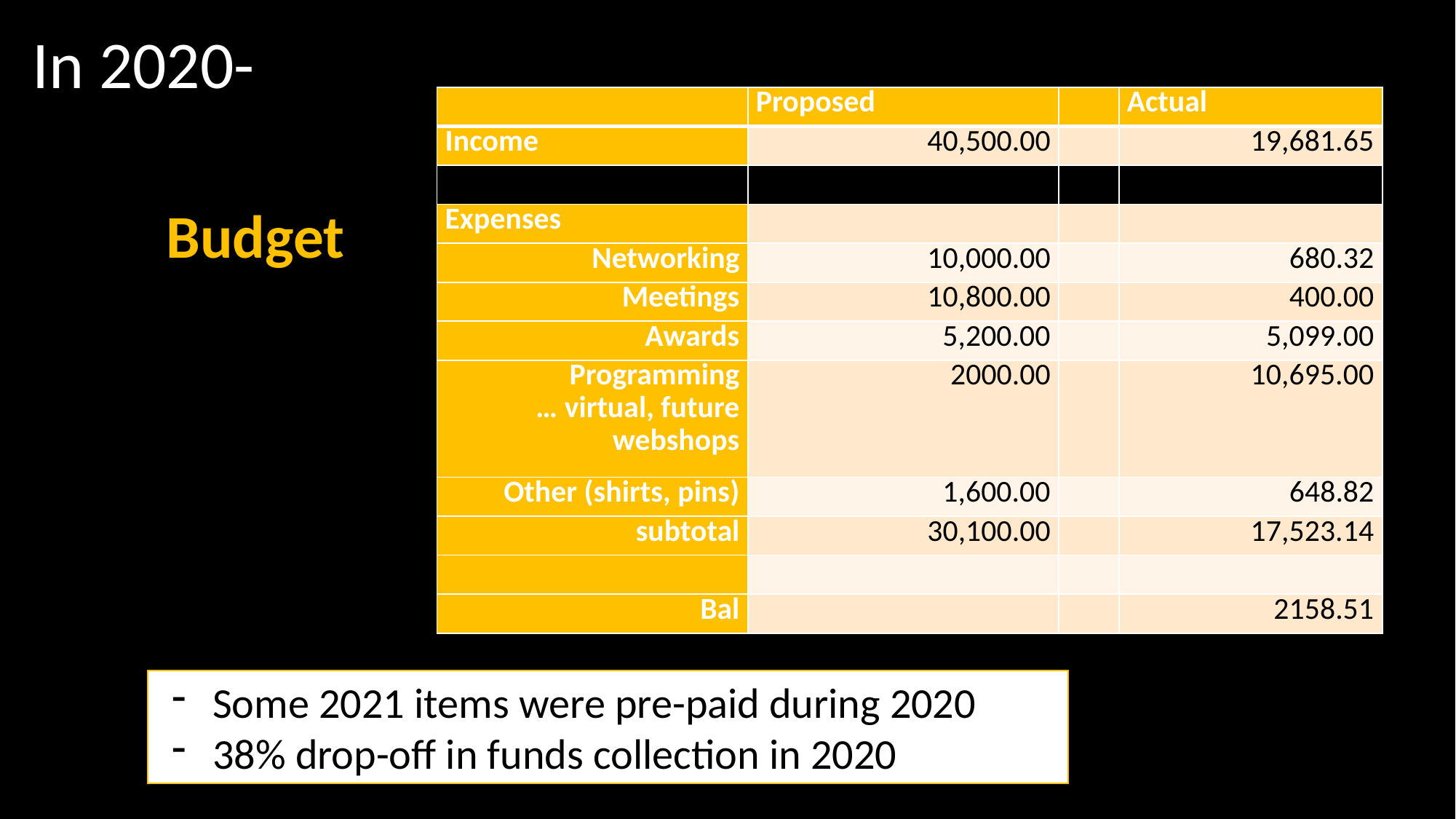

# In 2020-
|  | Proposed |  | Actual |
| --- | --- | --- | --- |
| Income | 40,500.00 |  | 19,681.65 |
|  |  |  |  |
| Expenses |  |  |  |
| Networking | 10,000.00 |  | 680.32 |
| Meetings | 10,800.00 |  | 400.00 |
| Awards | 5,200.00 |  | 5,099.00 |
| Programming … virtual, future webshops | 2000.00 |  | 10,695.00 |
| Other (shirts, pins) | 1,600.00 |  | 648.82 |
| subtotal | 30,100.00 |  | 17,523.14 |
|  |  |  |  |
| Bal |  |  | 2158.51 |
Budget
Some 2021 items were pre-paid during 2020
38% drop-off in funds collection in 2020